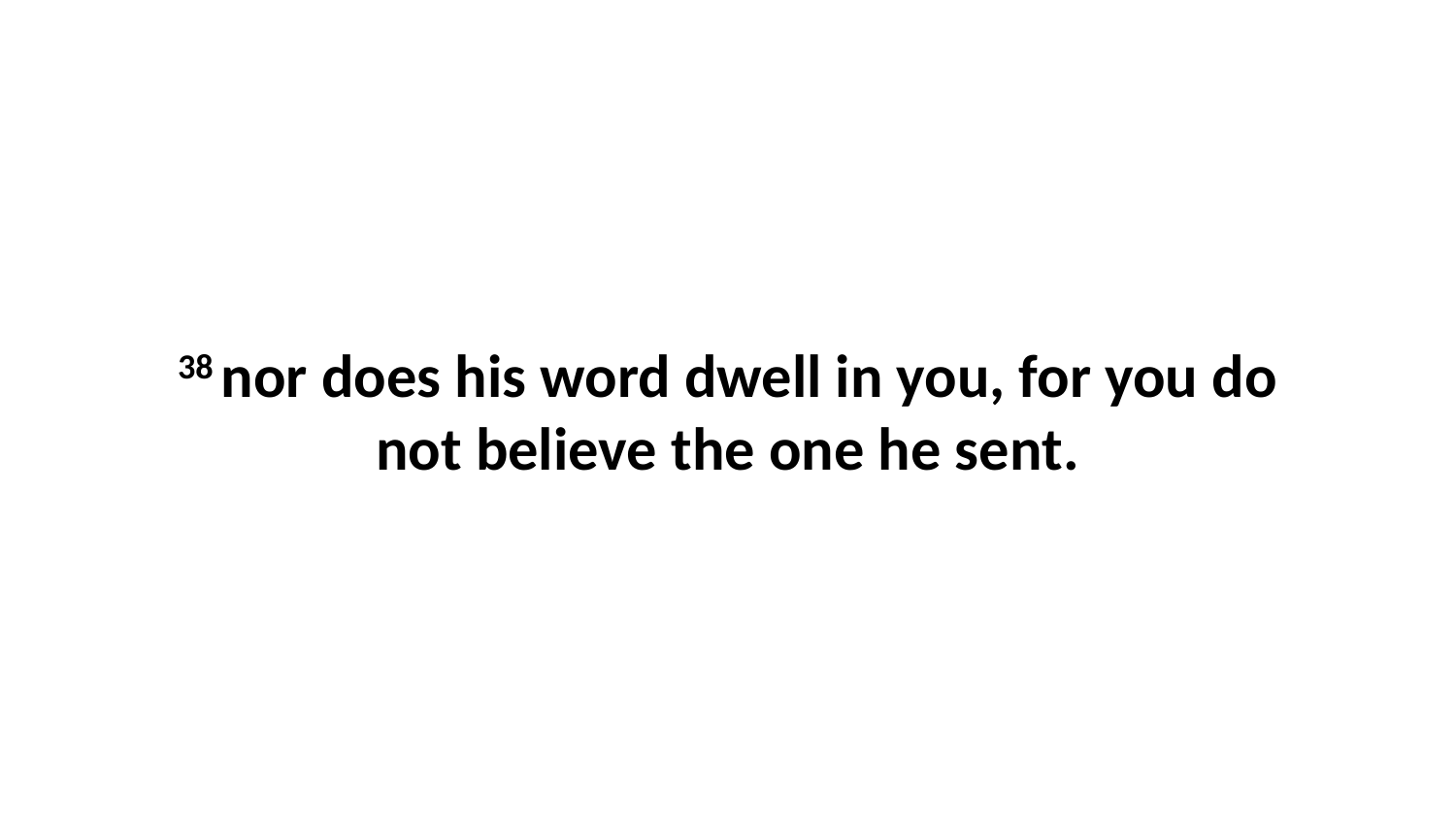

38 nor does his word dwell in you, for you do not believe the one he sent.